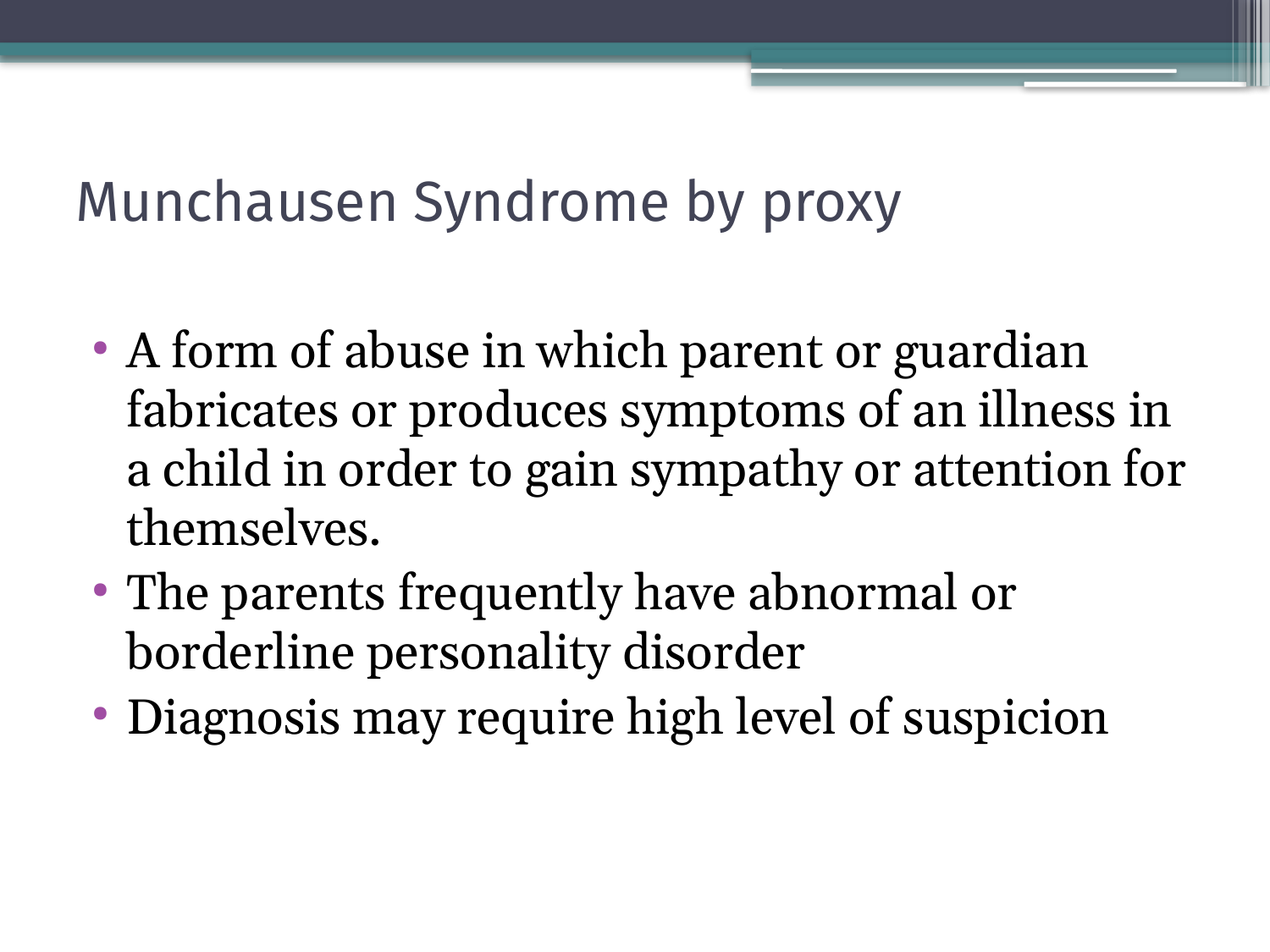

# Munchausen Syndrome by proxy
A form of abuse in which parent or guardian fabricates or produces symptoms of an illness in a child in order to gain sympathy or attention for themselves.
The parents frequently have abnormal or borderline personality disorder
Diagnosis may require high level of suspicion